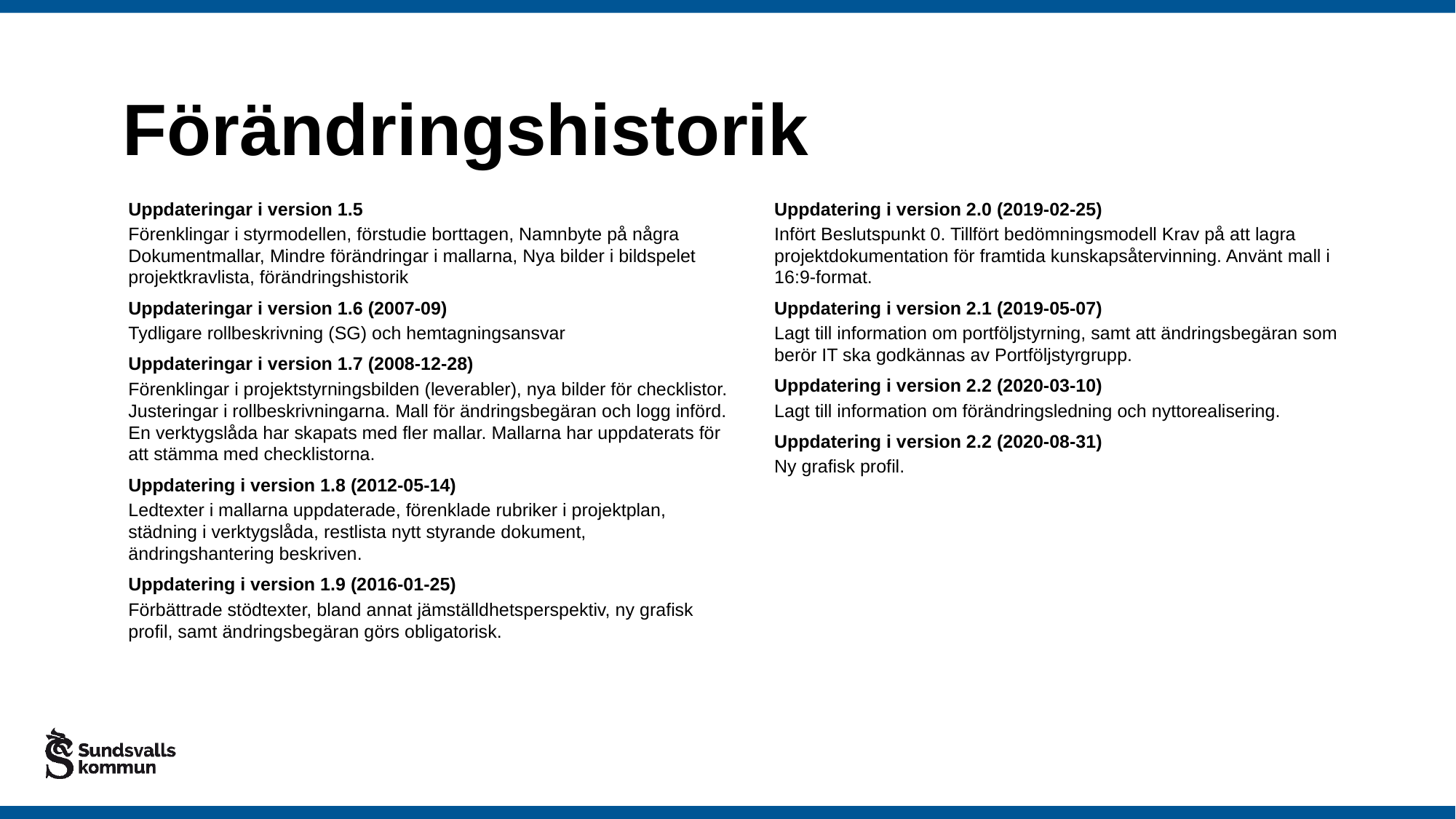

# Förändringshistorik
Uppdateringar i version 1.5
Förenklingar i styrmodellen, förstudie borttagen, Namnbyte på några Dokumentmallar, Mindre förändringar i mallarna, Nya bilder i bildspelet projektkravlista, förändringshistorik
Uppdateringar i version 1.6 (2007-09)
Tydligare rollbeskrivning (SG) och hemtagningsansvar
Uppdateringar i version 1.7 (2008-12-28)
Förenklingar i projektstyrningsbilden (leverabler), nya bilder för checklistor. Justeringar i rollbeskrivningarna. Mall för ändringsbegäran och logg införd. En verktygslåda har skapats med fler mallar. Mallarna har uppdaterats för att stämma med checklistorna.
Uppdatering i version 1.8 (2012-05-14)
Ledtexter i mallarna uppdaterade, förenklade rubriker i projektplan, städning i verktygslåda, restlista nytt styrande dokument, ändringshantering beskriven.
Uppdatering i version 1.9 (2016-01-25)
Förbättrade stödtexter, bland annat jämställdhetsperspektiv, ny grafisk profil, samt ändringsbegäran görs obligatorisk.
Uppdatering i version 2.0 (2019-02-25)
Infört Beslutspunkt 0. Tillfört bedömningsmodell Krav på att lagra projektdokumentation för framtida kunskapsåtervinning. Använt mall i 16:9-format.
Uppdatering i version 2.1 (2019-05-07)
Lagt till information om portföljstyrning, samt att ändringsbegäran som berör IT ska godkännas av Portföljstyrgrupp.
Uppdatering i version 2.2 (2020-03-10)
Lagt till information om förändringsledning och nyttorealisering.
Uppdatering i version 2.2 (2020-08-31)
Ny grafisk profil.